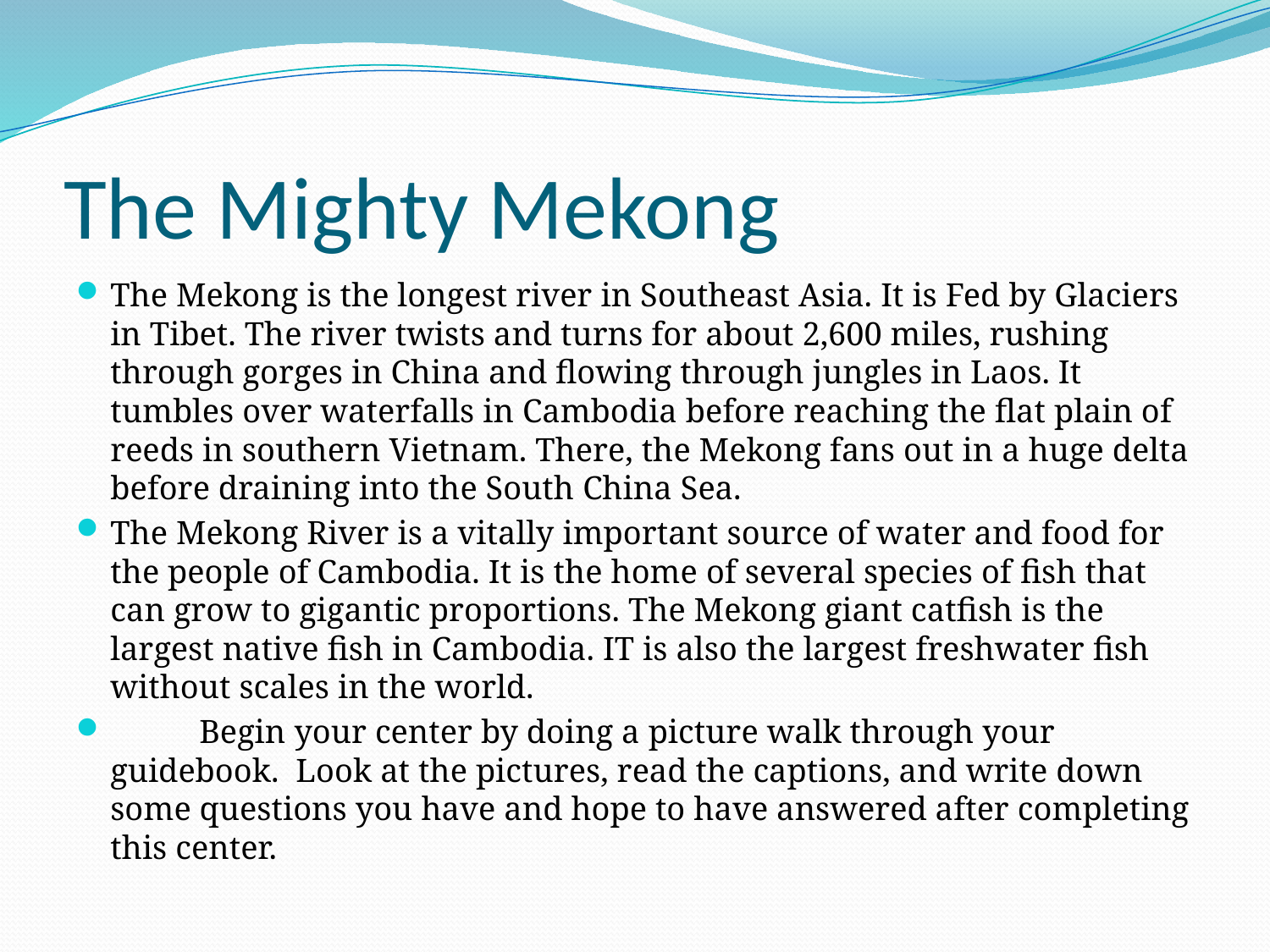

# The Mighty Mekong
The Mekong is the longest river in Southeast Asia. It is Fed by Glaciers in Tibet. The river twists and turns for about 2,600 miles, rushing through gorges in China and flowing through jungles in Laos. It tumbles over waterfalls in Cambodia before reaching the flat plain of reeds in southern Vietnam. There, the Mekong fans out in a huge delta before draining into the South China Sea.
The Mekong River is a vitally important source of water and food for the people of Cambodia. It is the home of several species of fish that can grow to gigantic proportions. The Mekong giant catfish is the largest native fish in Cambodia. IT is also the largest freshwater fish without scales in the world.
	Begin your center by doing a picture walk through your guidebook.  Look at the pictures, read the captions, and write down some questions you have and hope to have answered after completing this center.